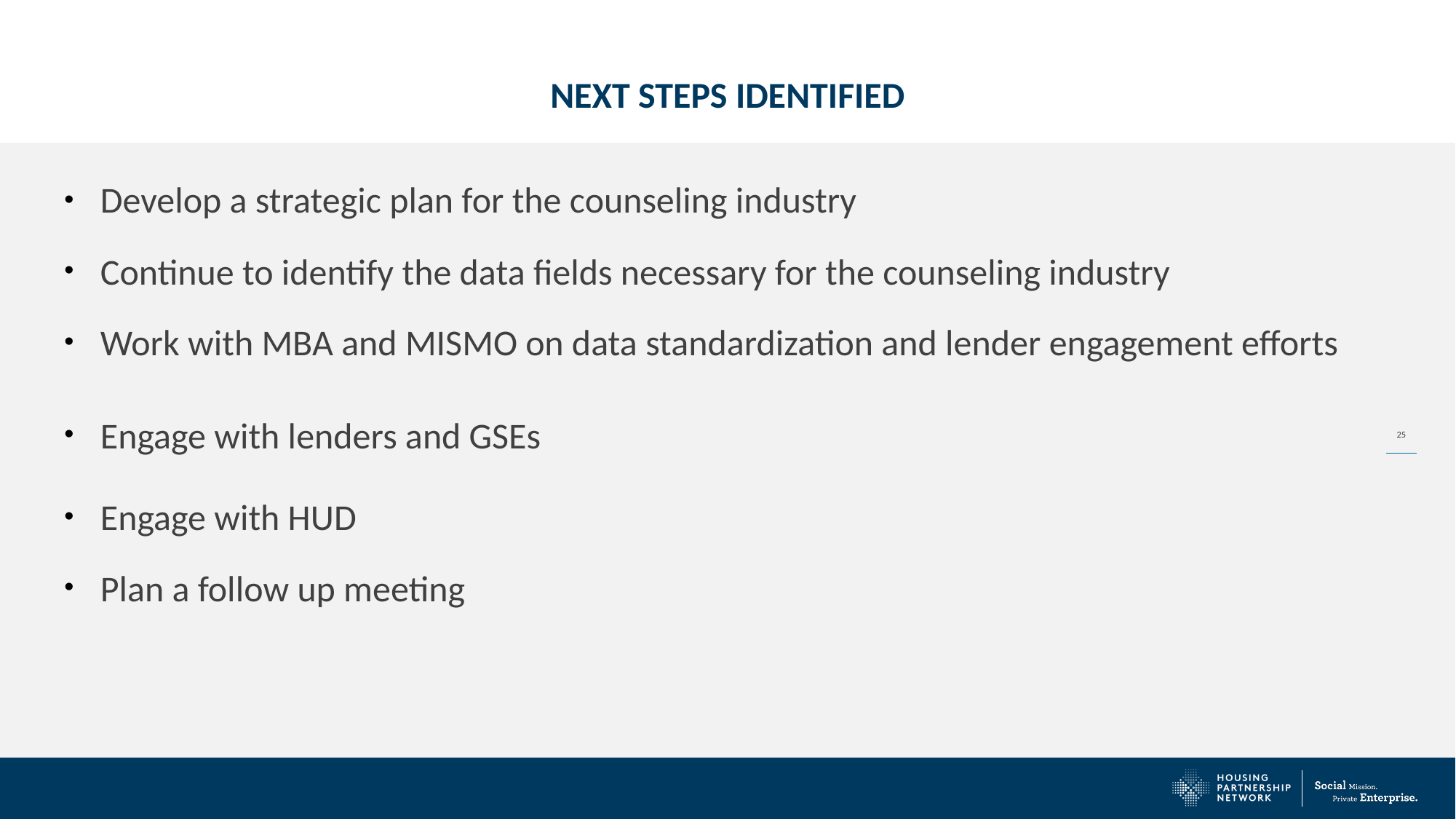

# Next steps identified
Develop a strategic plan for the counseling industry
Continue to identify the data fields necessary for the counseling industry
Work with MBA and MISMO on data standardization and lender engagement efforts
Engage with lenders and GSEs
Engage with HUD
Plan a follow up meeting